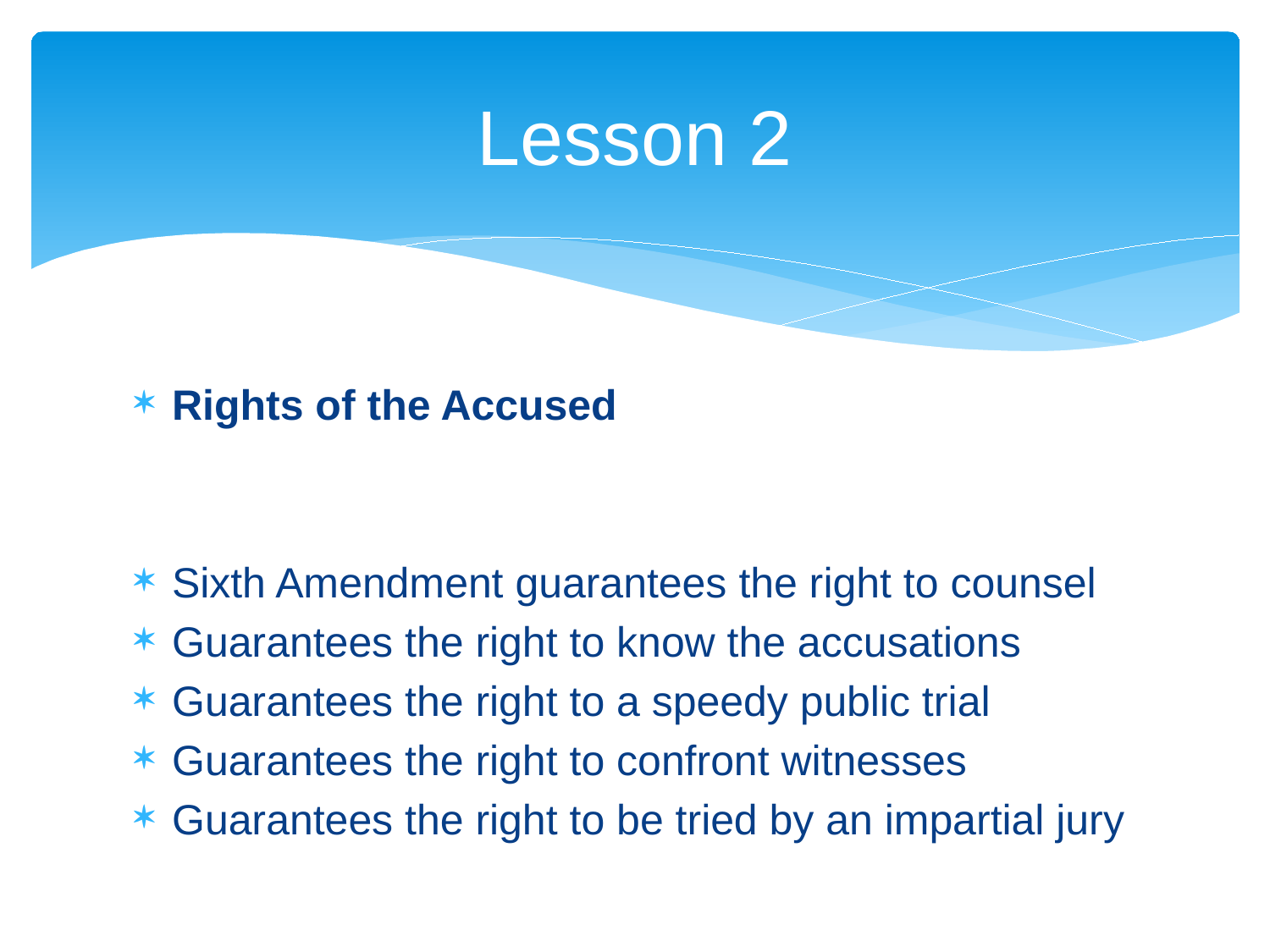

# Lesson 2
Rights of the Accused

Sixth Amendment guarantees the right to counsel
Guarantees the right to know the accusations
Guarantees the right to a speedy public trial
Guarantees the right to confront witnesses
Guarantees the right to be tried by an impartial jury